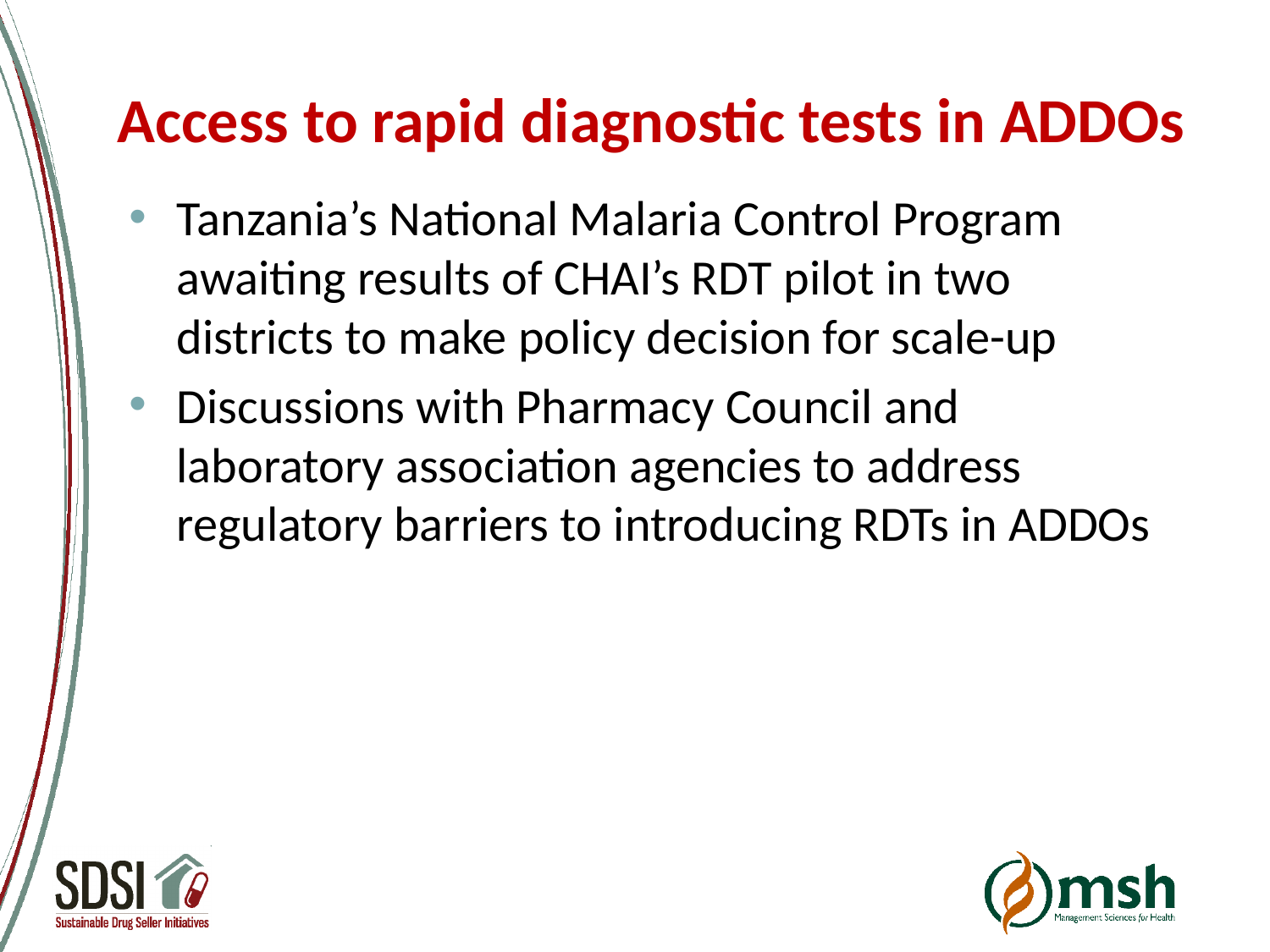

# Access to rapid diagnostic tests in ADDOs
Tanzania’s National Malaria Control Program awaiting results of CHAI’s RDT pilot in two districts to make policy decision for scale-up
Discussions with Pharmacy Council and laboratory association agencies to address regulatory barriers to introducing RDTs in ADDOs